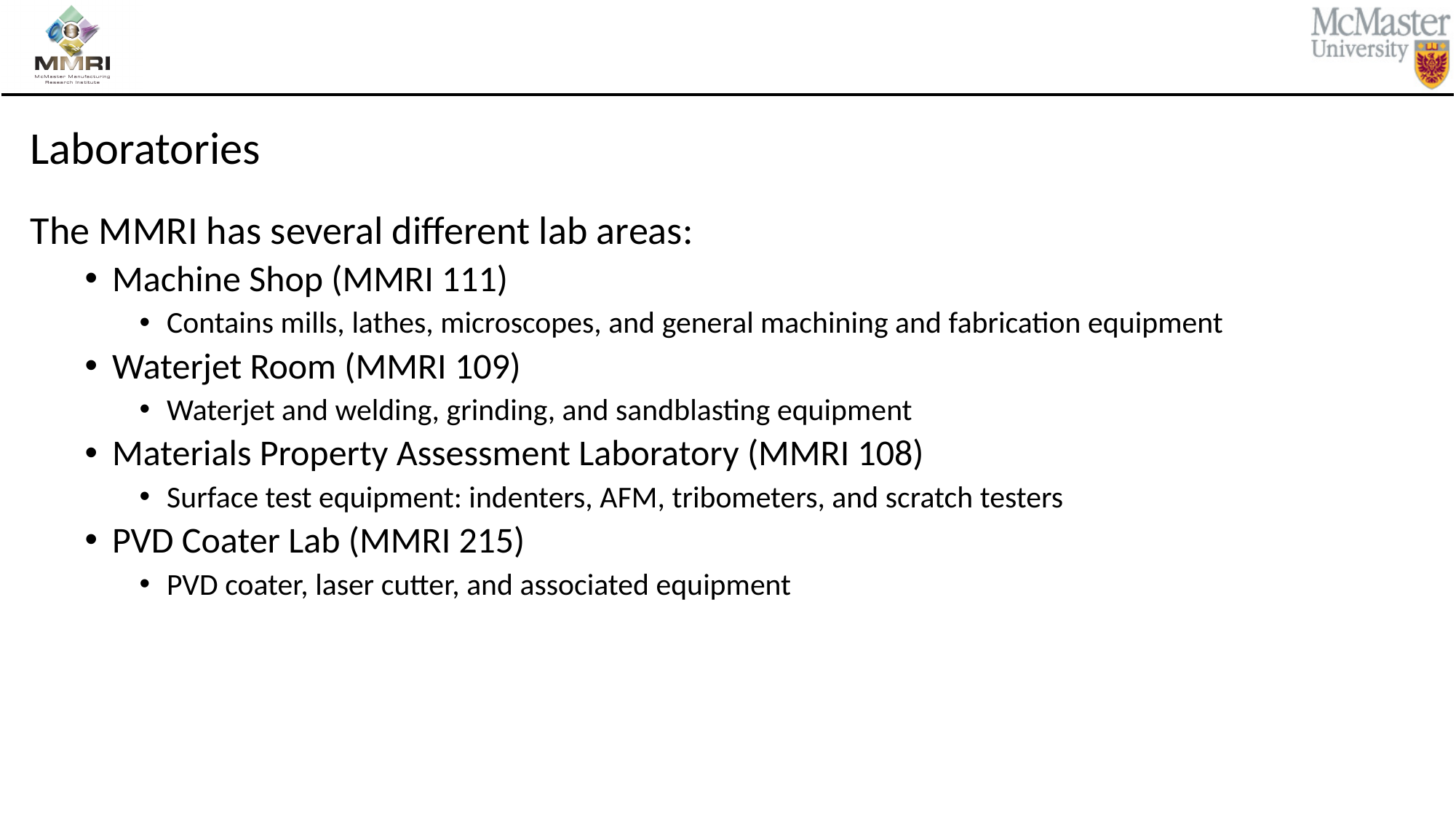

# Laboratories
The MMRI has several different lab areas:
Machine Shop (MMRI 111)
Contains mills, lathes, microscopes, and general machining and fabrication equipment
Waterjet Room (MMRI 109)
Waterjet and welding, grinding, and sandblasting equipment
Materials Property Assessment Laboratory (MMRI 108)
Surface test equipment: indenters, AFM, tribometers, and scratch testers
PVD Coater Lab (MMRI 215)
PVD coater, laser cutter, and associated equipment